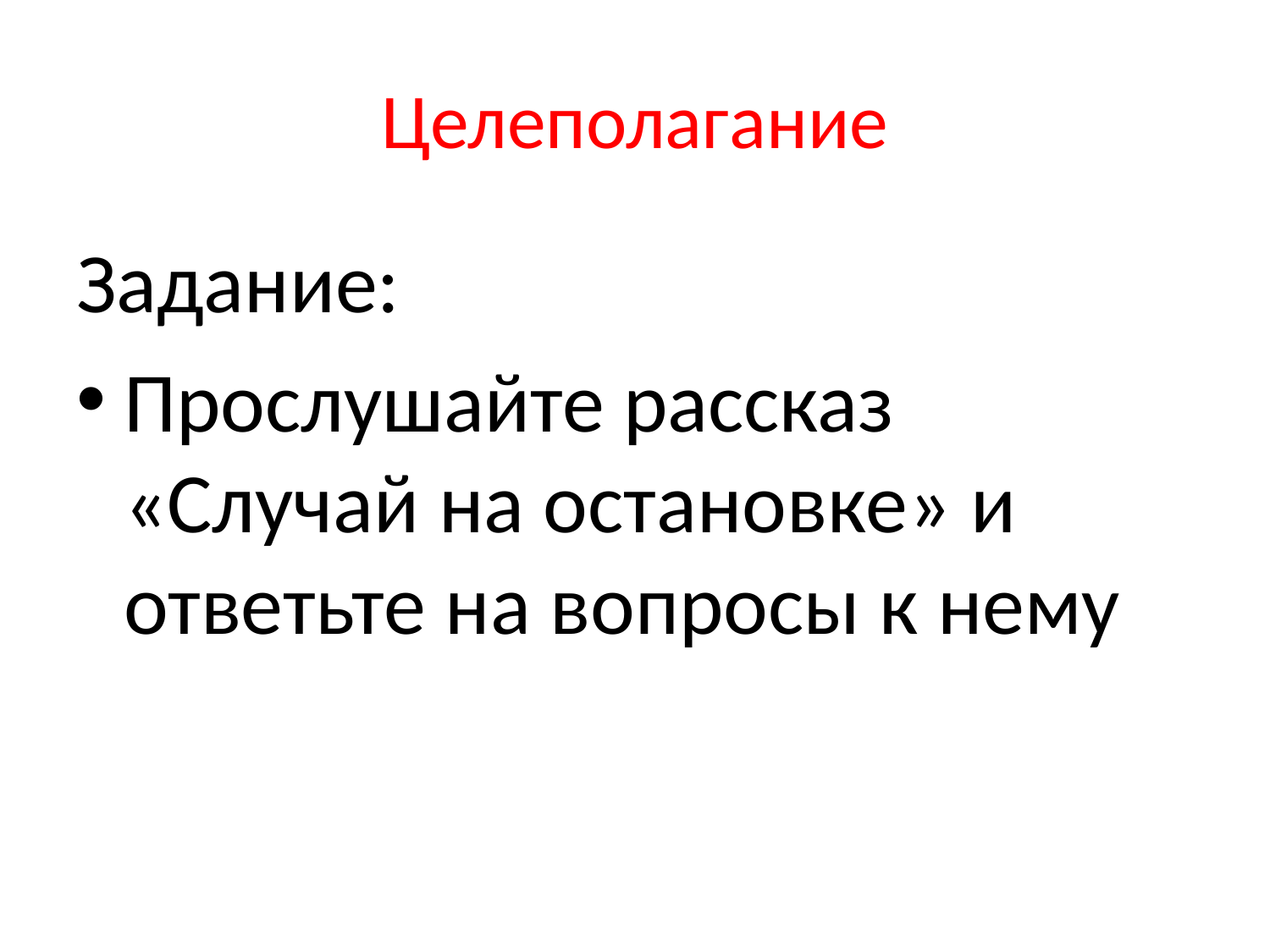

# Целеполагание
Задание:
Прослушайте рассказ «Случай на остановке» и ответьте на вопросы к нему